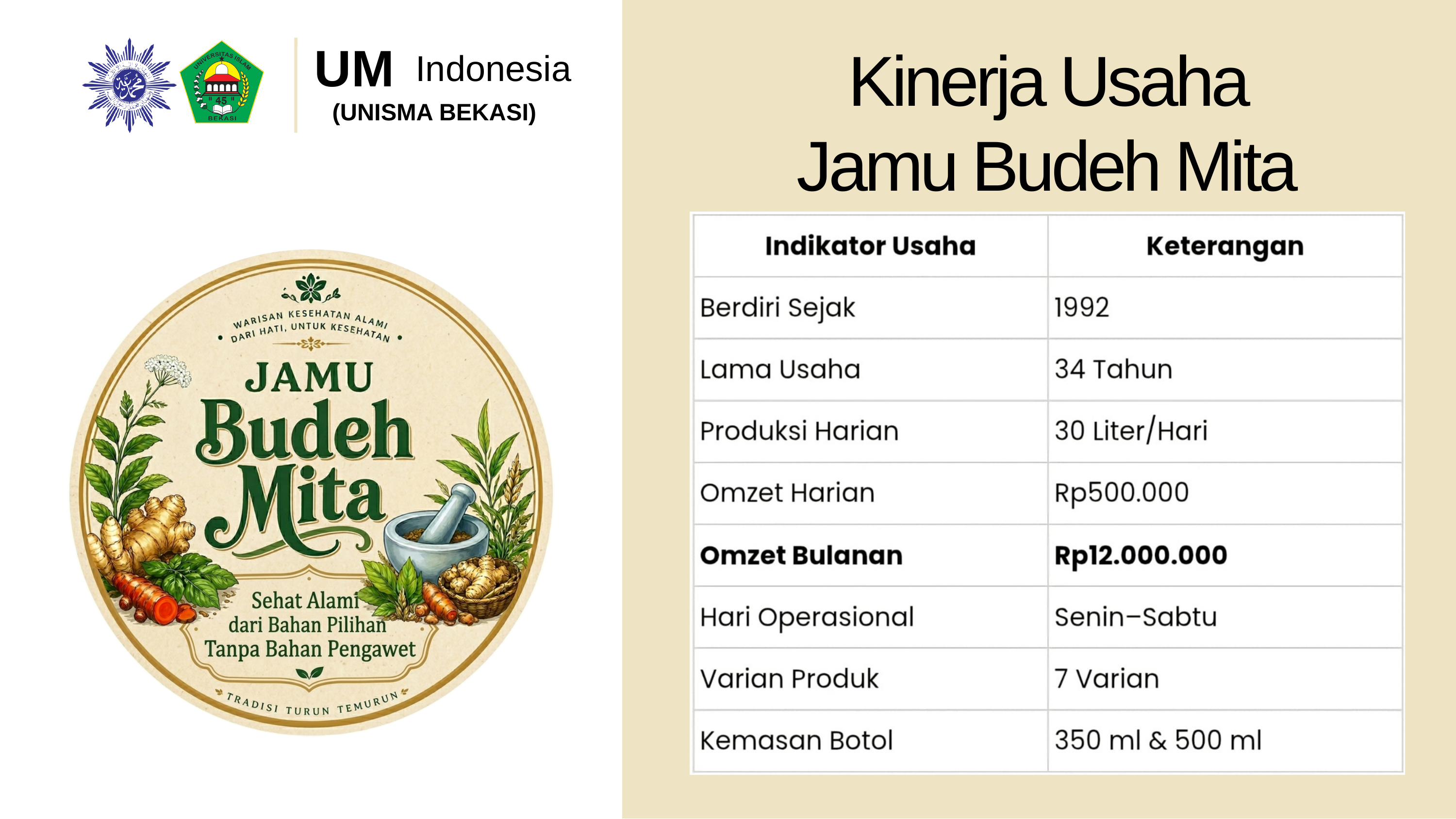

UM
Kinerja Usaha Jamu Budeh Mita

Indonesia
(UNISMA BEKASI)